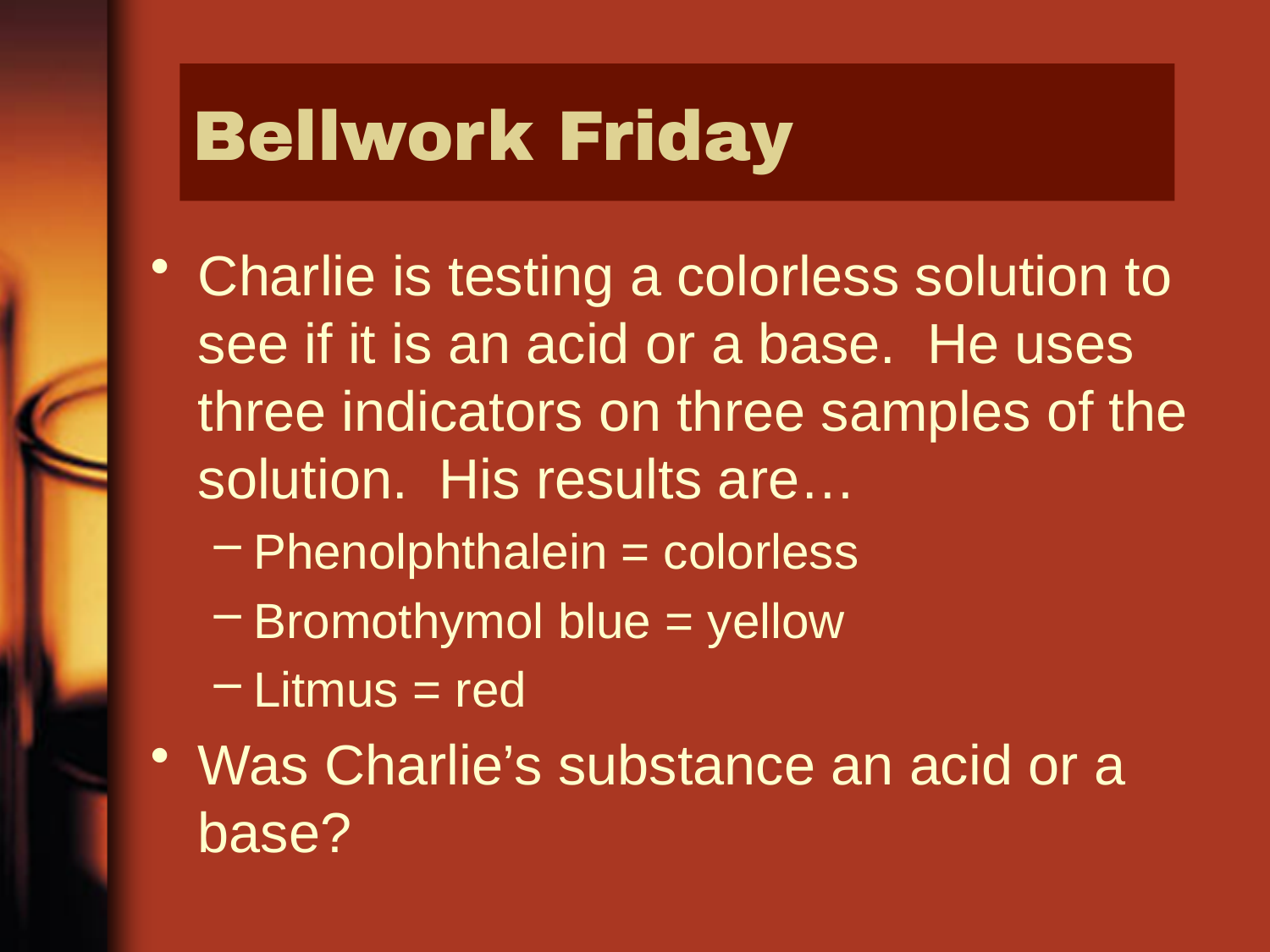

# Bellwork Friday
Charlie is testing a colorless solution to see if it is an acid or a base.  He uses three indicators on three samples of the solution.  His results are…
Phenolphthalein = colorless
Bromothymol blue = yellow
Litmus = red
Was Charlie’s substance an acid or a base?